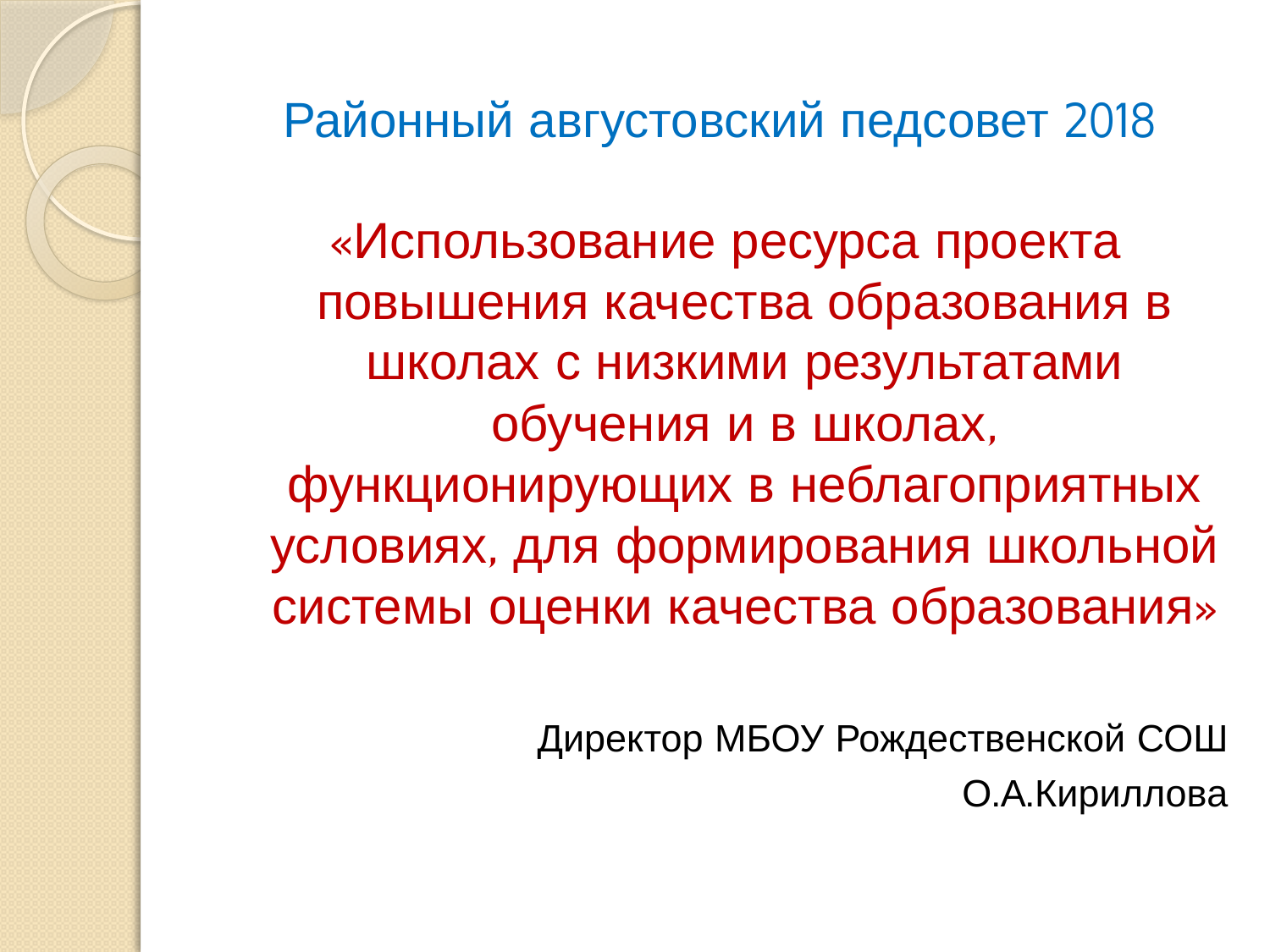

# Районный августовский педсовет 2018
«Использование ресурса проекта повышения качества образования в школах с низкими результатами обучения и в школах, функционирующих в неблагоприятных условиях, для формирования школьной системы оценки качества образования»

Директор МБОУ Рождественской СОШ
О.А.Кириллова